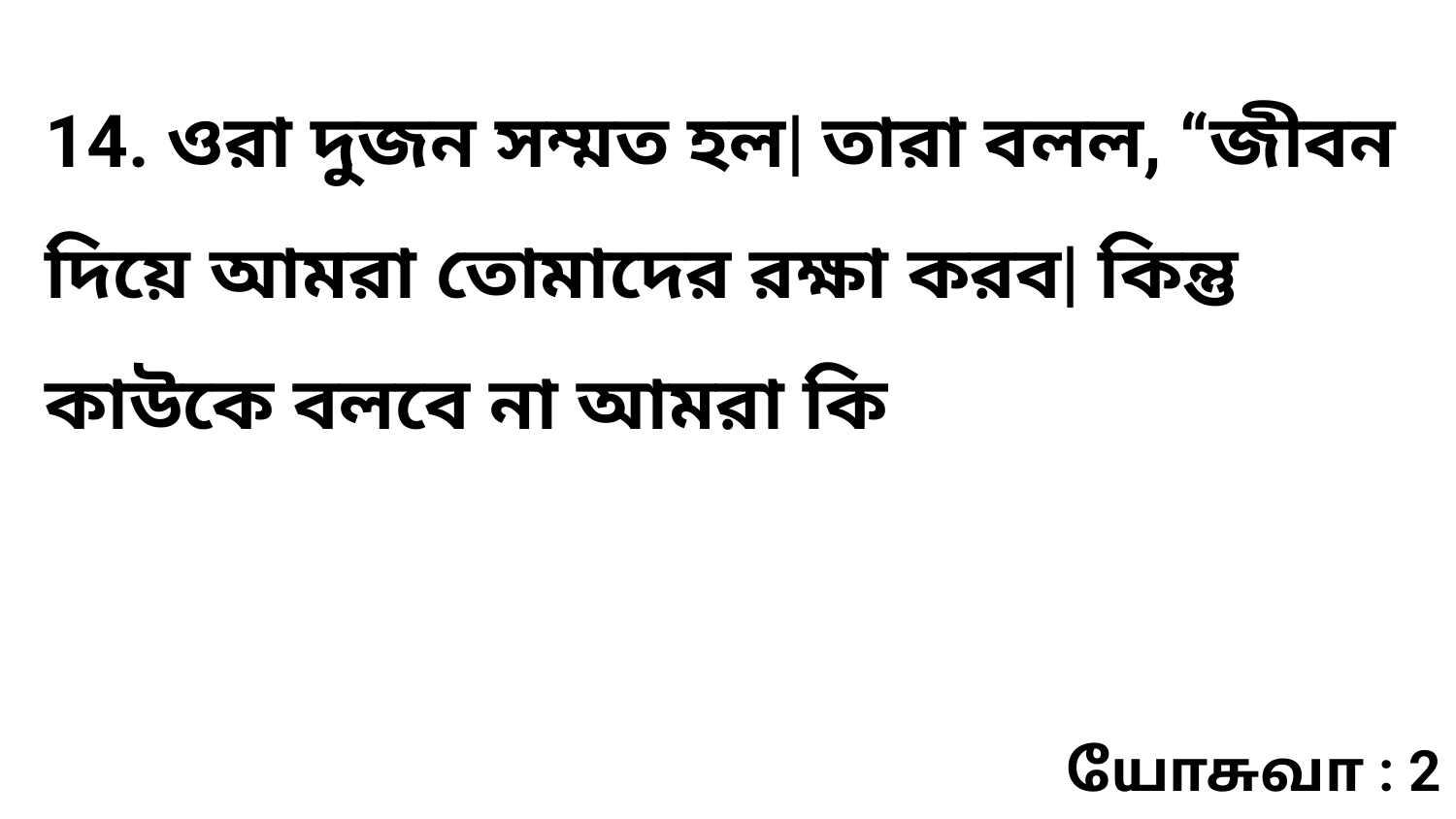

14. ওরা দুজন সম্মত হল| তারা বলল, “জীবন দিয়ে আমরা তোমাদের রক্ষা করব| কিন্তু কাউকে বলবে না আমরা কি
யோசுவா : 2